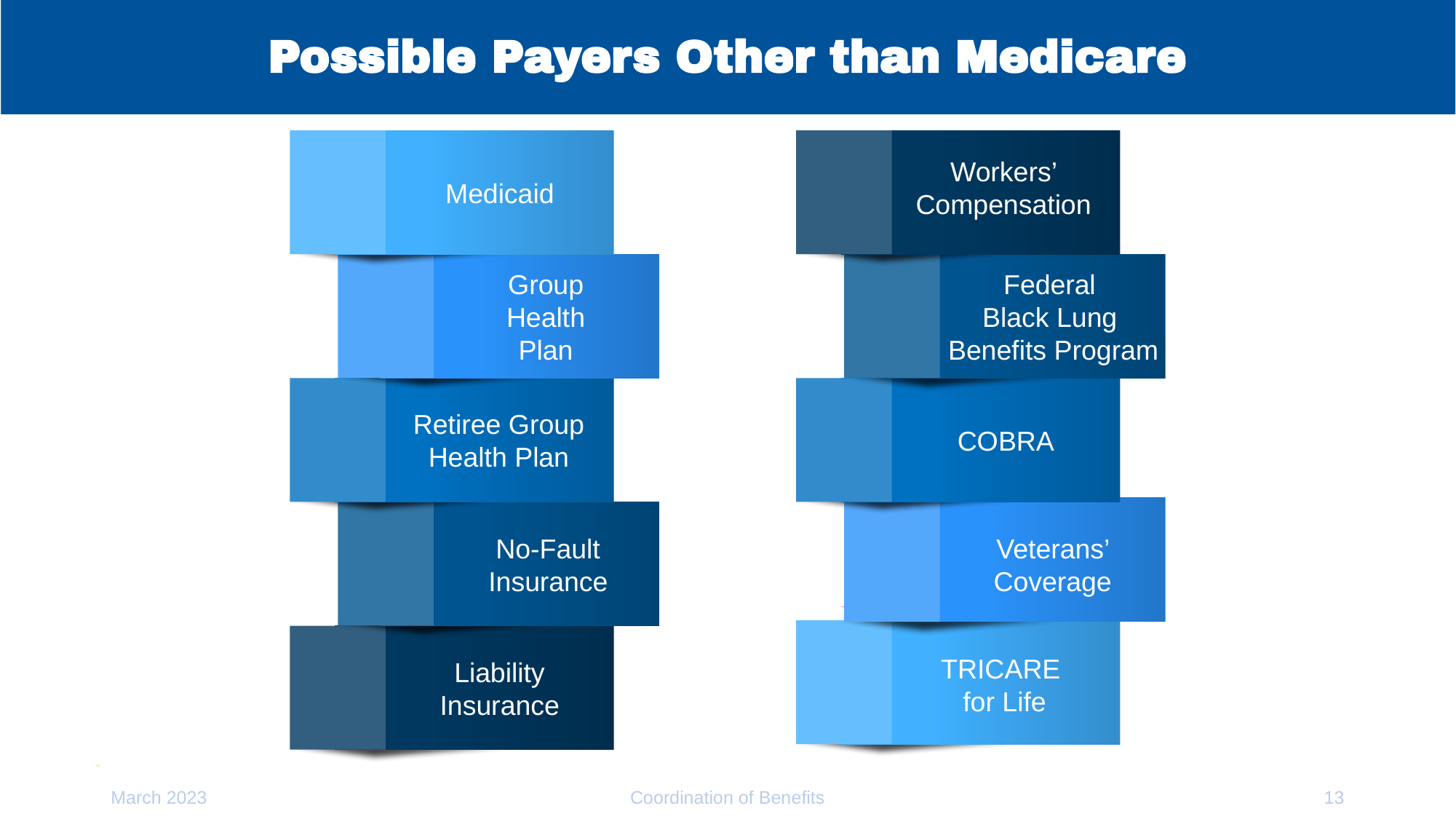

# Possible Payers Other than Medicare

Workers’ Compensation
Medicaid

Group Health Plan
Federal
Black Lung
Benefits Program

Retiree Group Health Plan
COBRA

No-Fault Insurance
Veterans’ Coverage

TRICARE
for Life
Liability Insurance
March 2023
Coordination of Benefits
13